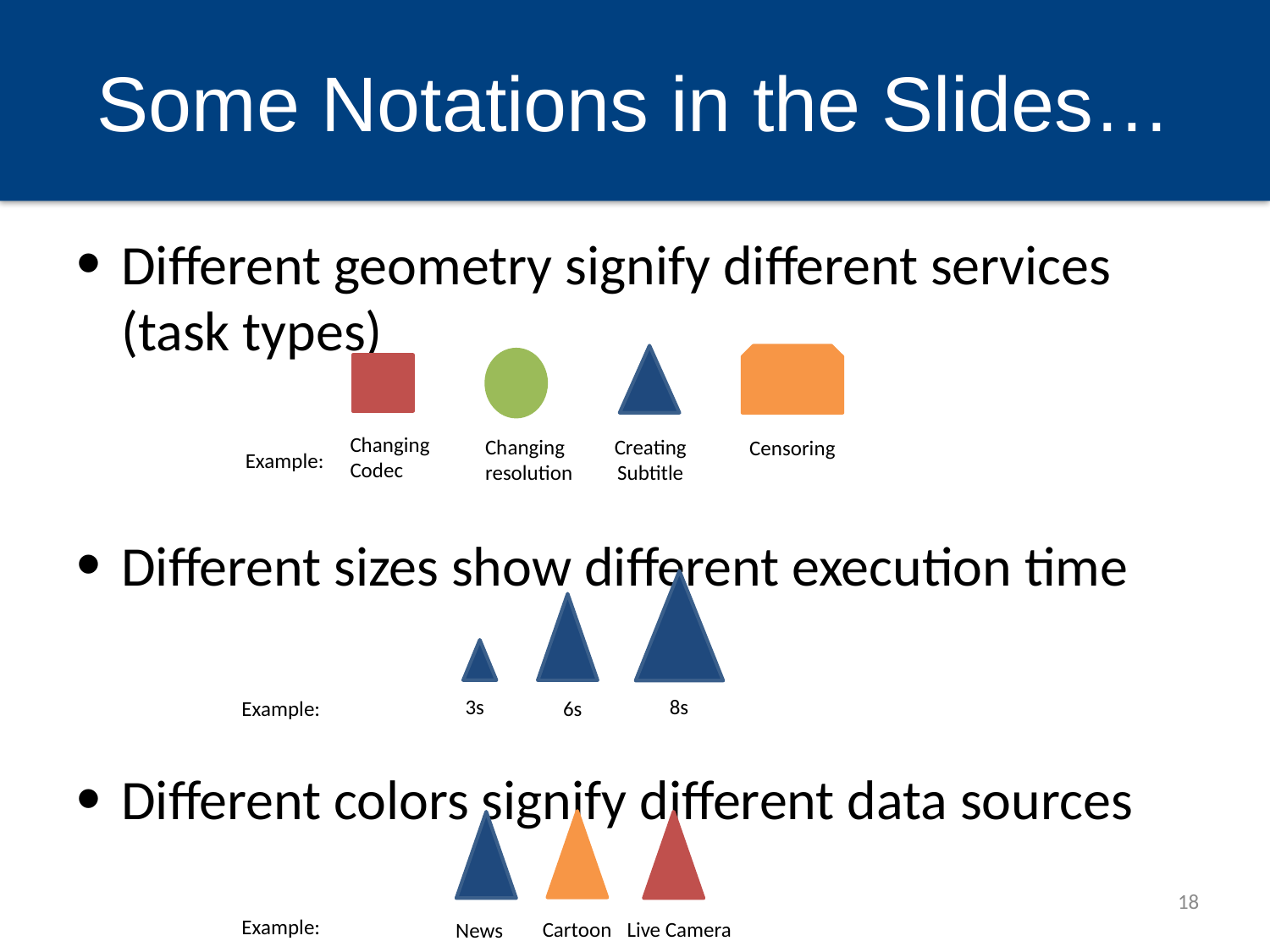

# Some Notations in the Slides…
Different geometry signify different services (task types)

Different sizes show different execution time

Different colors signify different data sources

Changing
Codec
Creating Subtitle
Changing
resolution
Censoring
Example:

8s
3s
6s
Example:

18
Example:
Cartoon
Live Camera
News